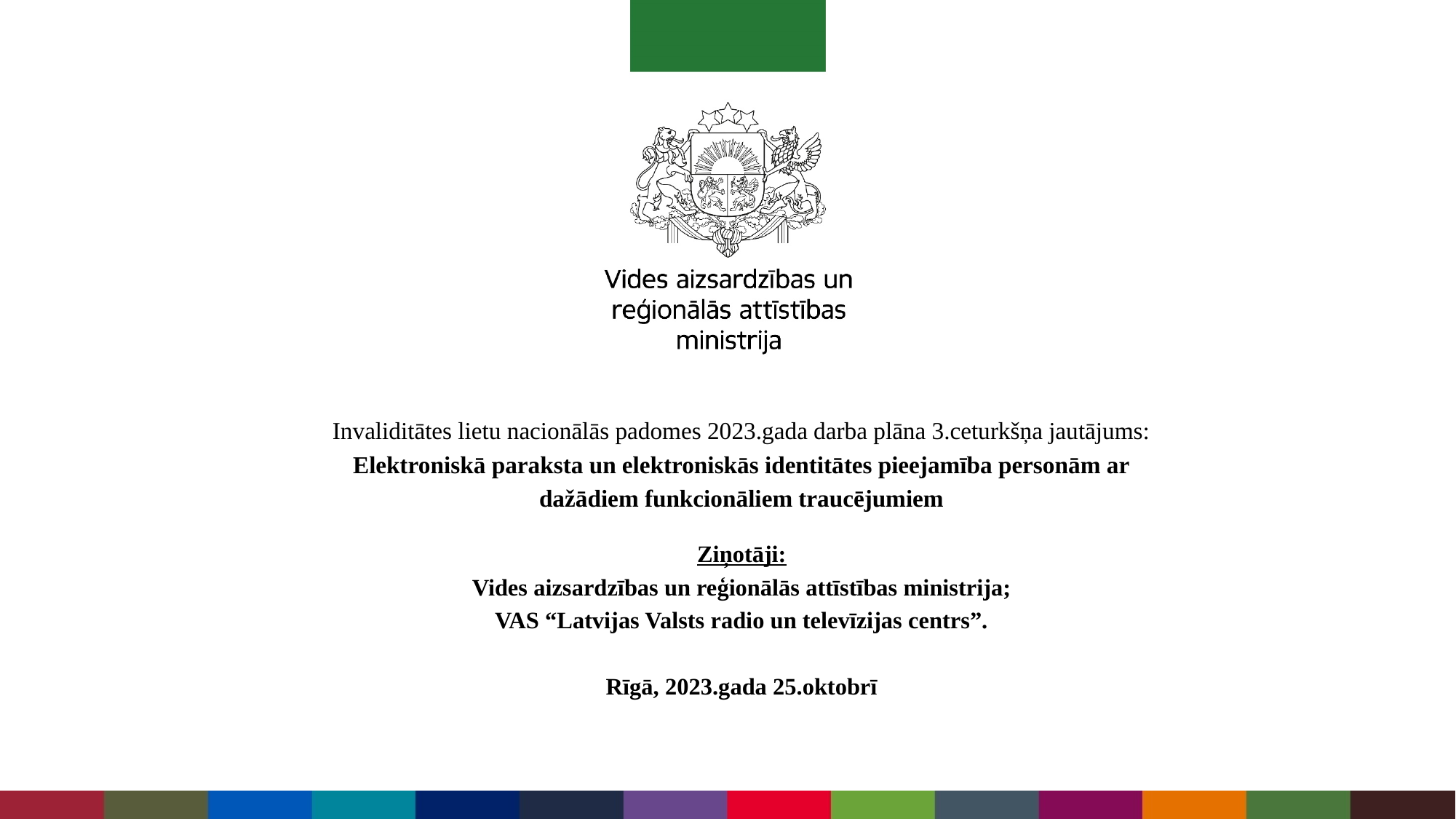

Invaliditātes lietu nacionālās padomes 2023.gada darba plāna 3.ceturkšņa jautājums:
Elektroniskā paraksta un elektroniskās identitātes pieejamība personām ar
dažādiem funkcionāliem traucējumiem
#

Ziņotāji:
Vides aizsardzības un reģionālās attīstības ministrija;
VAS “Latvijas Valsts radio un televīzijas centrs”.

Rīgā, 2023.gada 25.oktobrī